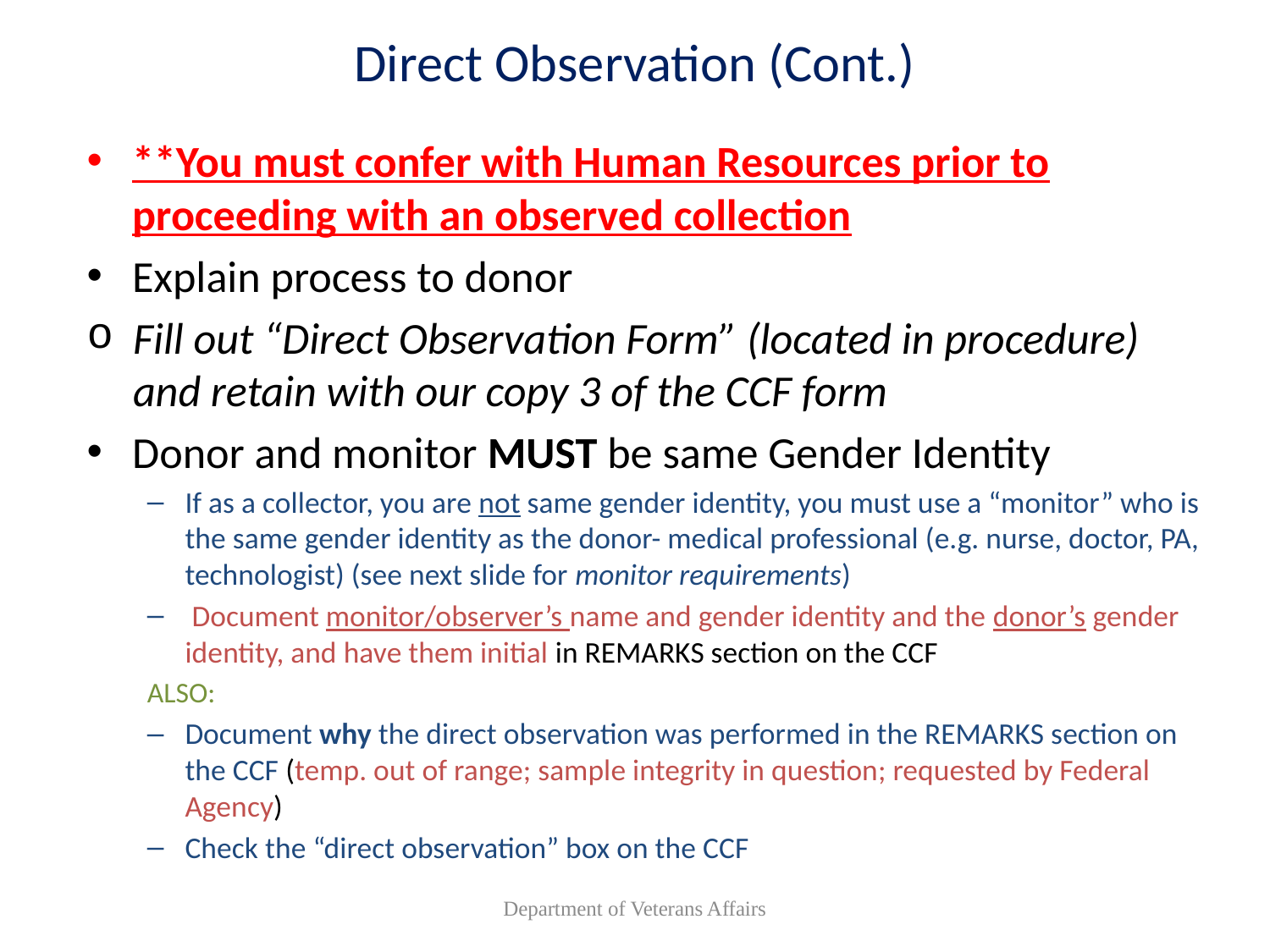

# Direct Observation (Cont.)
**You must confer with Human Resources prior to proceeding with an observed collection
Explain process to donor
Fill out “Direct Observation Form” (located in procedure)  and retain with our copy 3 of the CCF form
Donor and monitor MUST be same Gender Identity
If as a collector, you are not same gender identity, you must use a “monitor” who is the same gender identity as the donor- medical professional (e.g. nurse, doctor, PA, technologist) (see next slide for monitor requirements)
 Document monitor/observer’s name and gender identity and the donor’s gender identity, and have them initial in REMARKS section on the CCF
ALSO:
Document why the direct observation was performed in the REMARKS section on the CCF (temp. out of range; sample integrity in question; requested by Federal Agency)
Check the “direct observation” box on the CCF

Department of Veterans Affairs